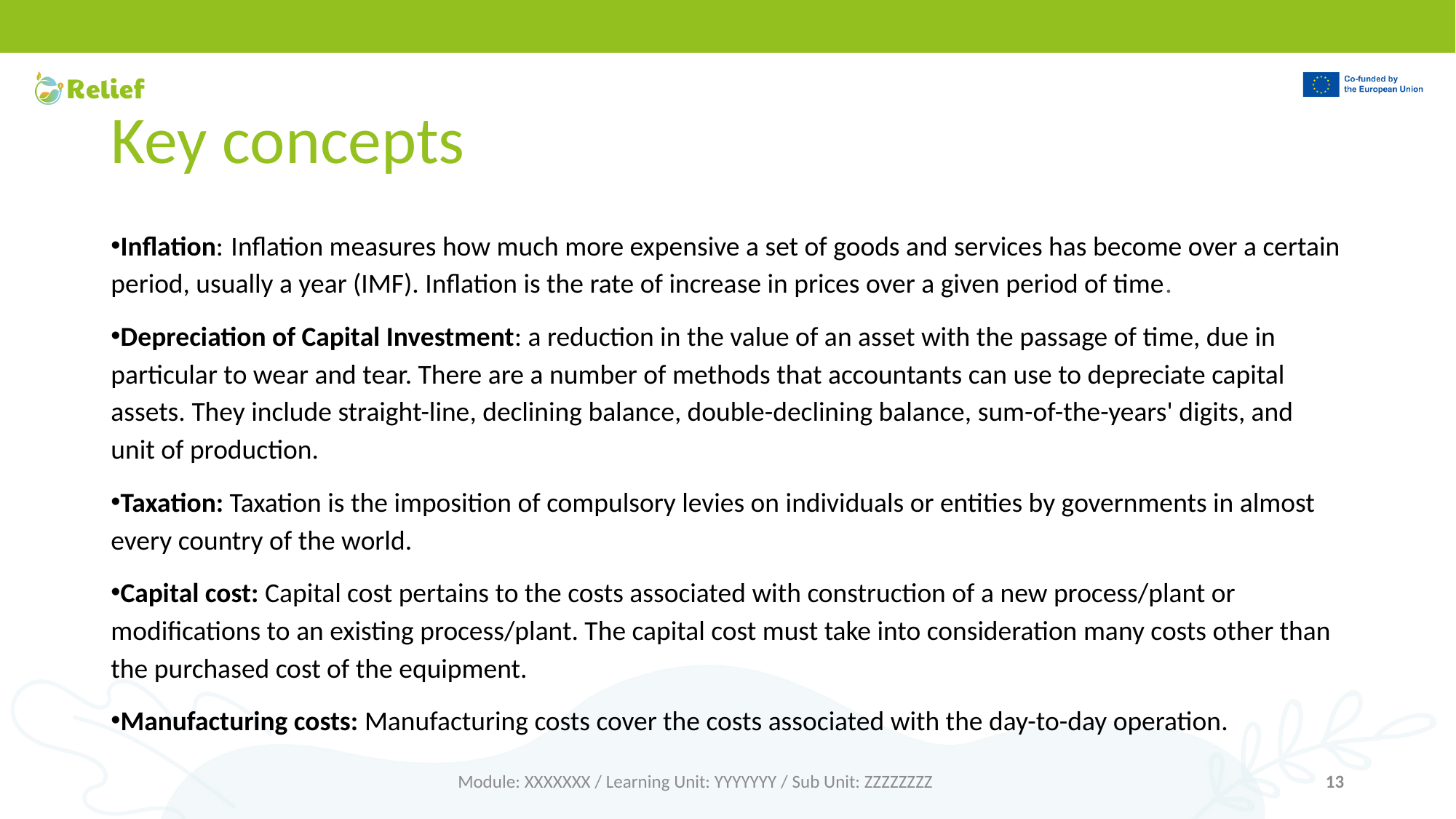

# Key concepts
Inflation: Inflation measures how much more expensive a set of goods and services has become over a certain period, usually a year (IMF). Inflation is the rate of increase in prices over a given period of time.
Depreciation of Capital Investment: a reduction in the value of an asset with the passage of time, due in particular to wear and tear. There are a number of methods that accountants can use to depreciate capital assets. They include straight-line, declining balance, double-declining balance, sum-of-the-years' digits, and unit of production.
Taxation: Taxation is the imposition of compulsory levies on individuals or entities by governments in almost every country of the world.
Capital cost: Capital cost pertains to the costs associated with construction of a new process/plant or modifications to an existing process/plant. The capital cost must take into consideration many costs other than the purchased cost of the equipment.
Manufacturing costs: Manufacturing costs cover the costs associated with the day-to-day operation.
Module: XXXXXXX / Learning Unit: YYYYYYY / Sub Unit: ZZZZZZZZ
13